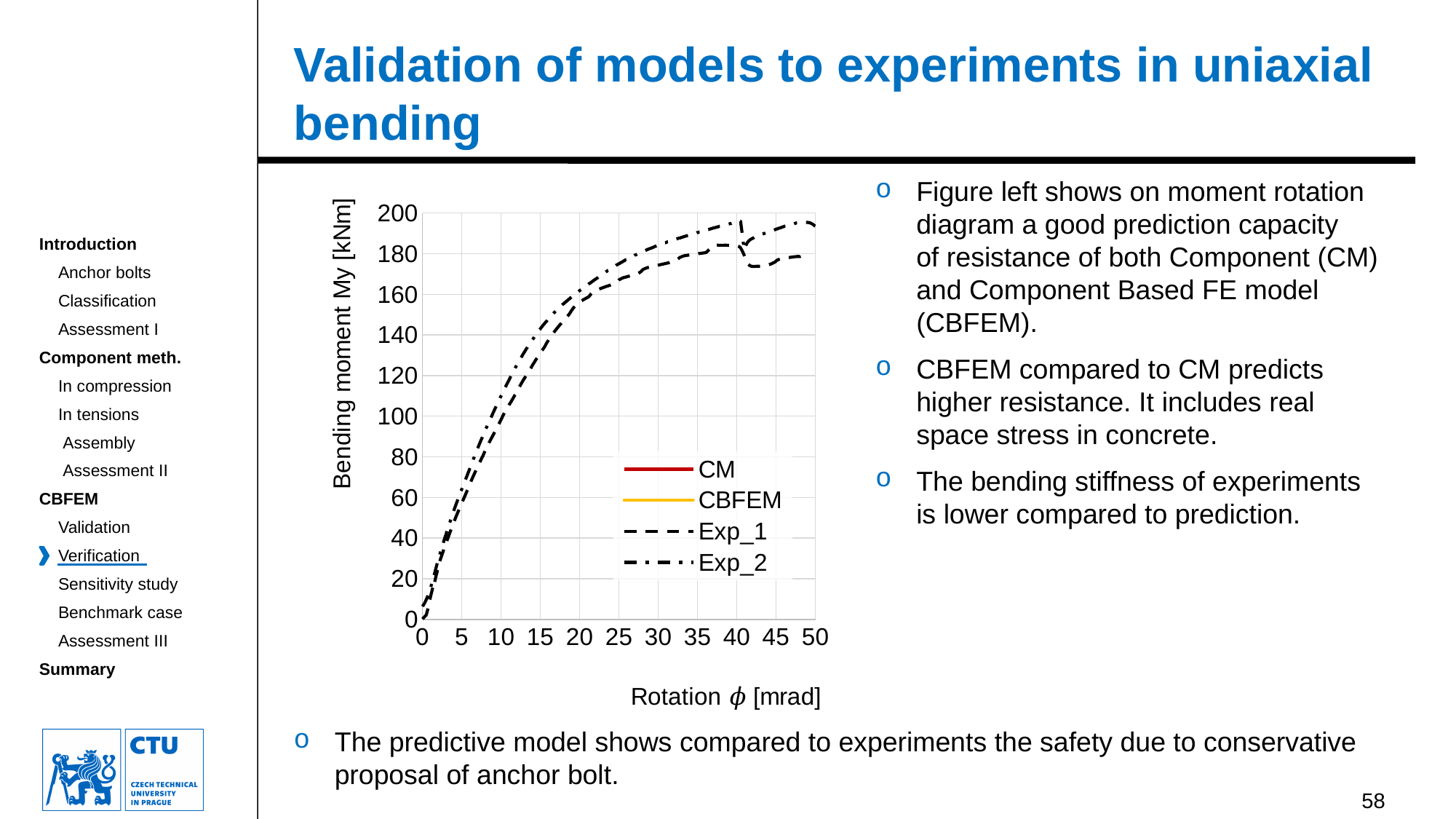

# Validation of models to experiments in uniaxial bending
Figure left shows on moment rotation diagram a good prediction capacity
of resistance of both Component (CM) and Component Based FE model (CBFEM).
CBFEM compared to CM predicts higher resistance. It includes real space stress in concrete.
The bending stiffness of experiments is lower compared to prediction.

### Chart

| Category |  |  |  |  |
|---|---|---|---|---|
The predictive model shows compared to experiments the safety due to conservative proposal of anchor bolt.